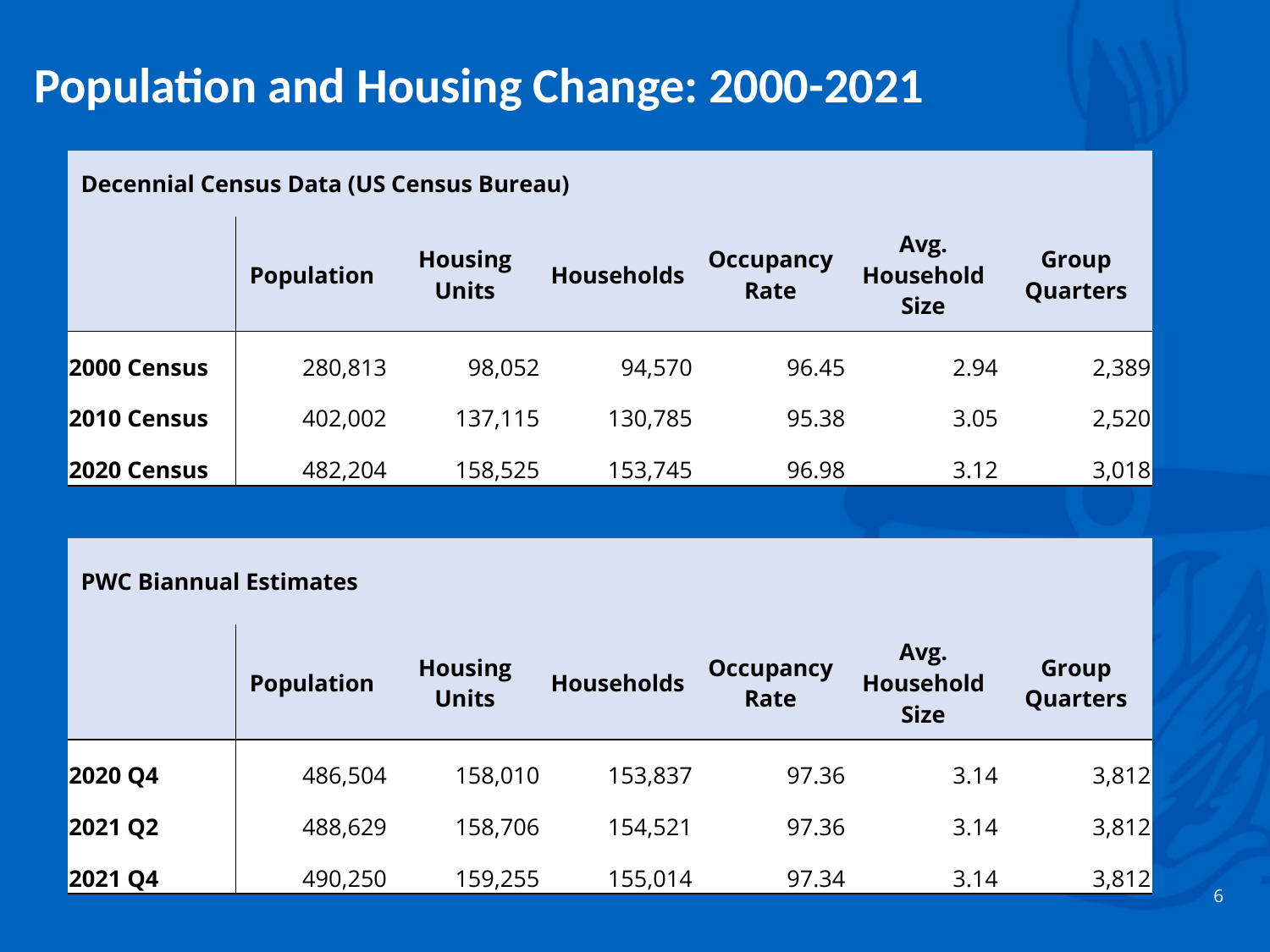

Population and Housing Change: 2000-2021
| Decennial Census Data (US Census Bureau) |  |  |  |  |  |  |
| --- | --- | --- | --- | --- | --- | --- |
|  | Population | Housing Units | Households | Occupancy Rate | Avg. Household Size | Group Quarters |
| 2000 Census | 280,813 | 98,052 | 94,570 | 96.45 | 2.94 | 2,389 |
| 2010 Census | 402,002 | 137,115 | 130,785 | 95.38 | 3.05 | 2,520 |
| 2020 Census | 482,204 | 158,525 | 153,745 | 96.98 | 3.12 | 3,018 |
|  |  |  |  |  |  |  |
| PWC Biannual Estimates |  |  |  |  |  |  |
|  | Population | Housing Units | Households | Occupancy Rate | Avg. Household Size | Group Quarters |
| 2020 Q4 | 486,504 | 158,010 | 153,837 | 97.36 | 3.14 | 3,812 |
| 2021 Q2 | 488,629 | 158,706 | 154,521 | 97.36 | 3.14 | 3,812 |
| 2021 Q4 | 490,250 | 159,255 | 155,014 | 97.34 | 3.14 | 3,812 |
 6